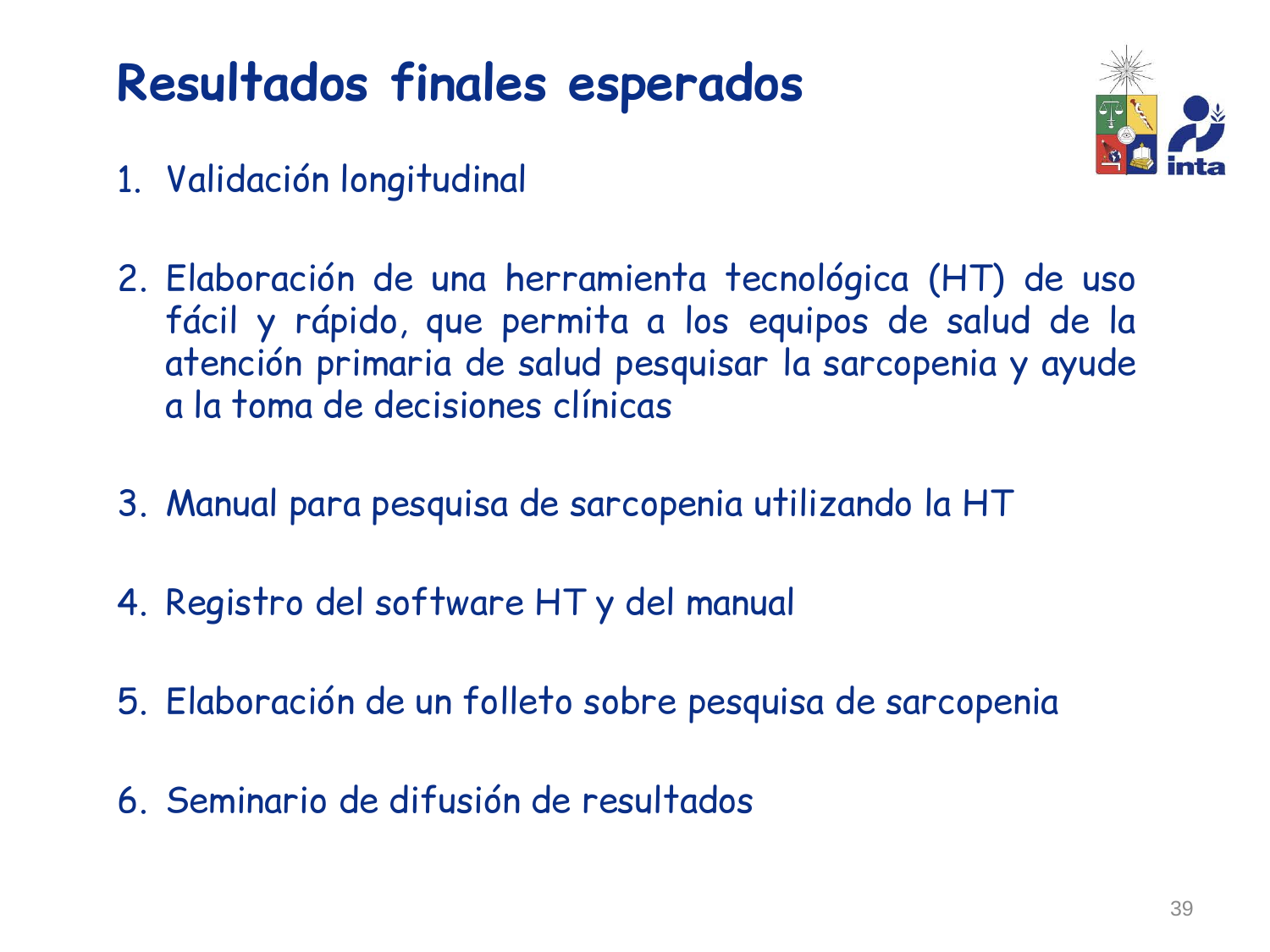

Resultados finales esperados
Validación longitudinal

Elaboración de una herramienta tecnológica (HT) de uso fácil y rápido, que permita a los equipos de salud de la atención primaria de salud pesquisar la sarcopenia y ayude a la toma de decisiones clínicas

Manual para pesquisa de sarcopenia utilizando la HT

Registro del software HT y del manual

Elaboración de un folleto sobre pesquisa de sarcopenia

Seminario de difusión de resultados
39